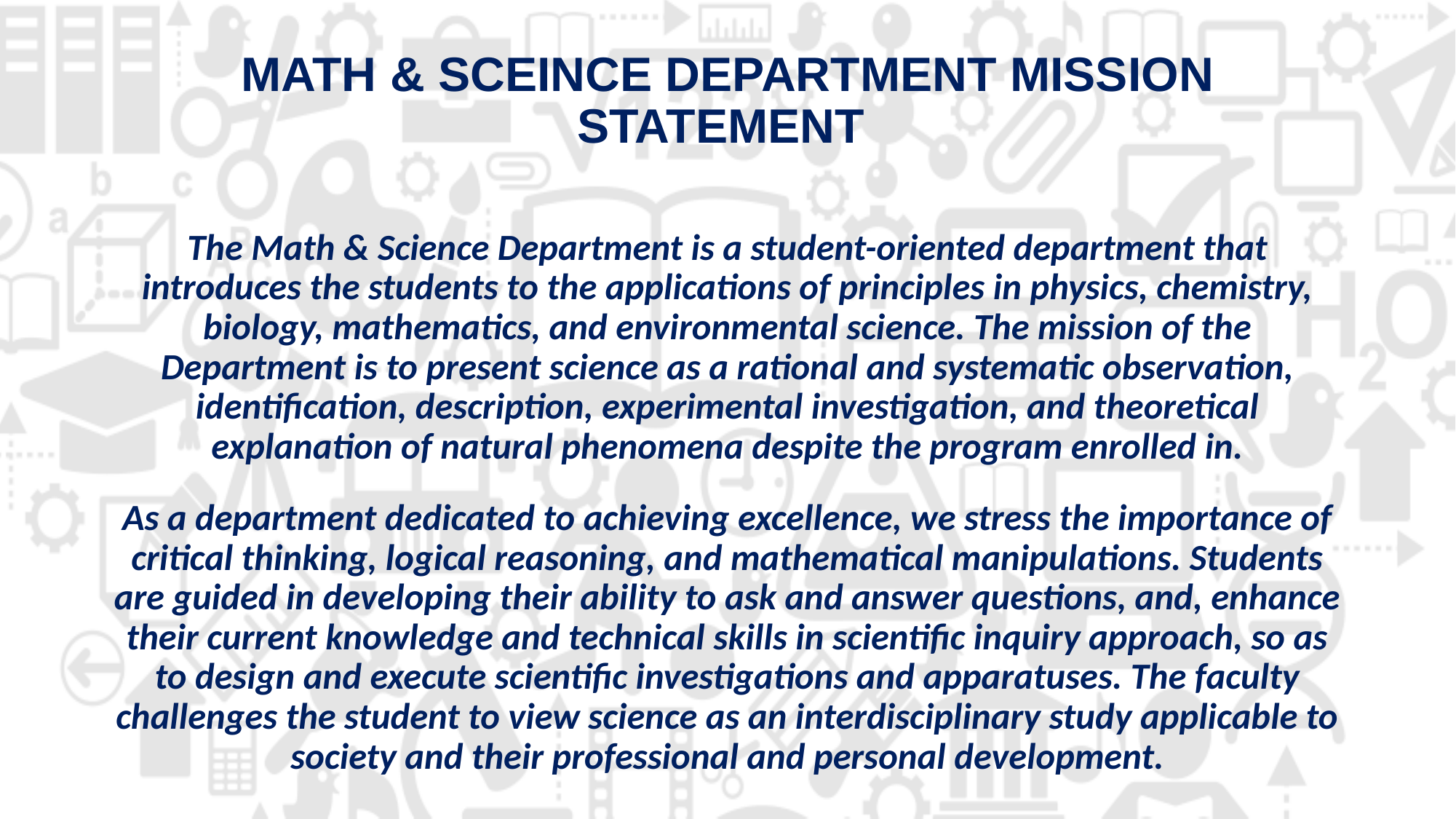

# MATH & SCEINCE DEPARTMENT MISSION STATEMENT
The Math & Science Department is a student-oriented department that introduces the students to the applications of principles in physics, chemistry, biology, mathematics, and environmental science. The mission of the Department is to present science as a rational and systematic observation, identification, description, experimental investigation, and theoretical explanation of natural phenomena despite the program enrolled in.
As a department dedicated to achieving excellence, we stress the importance of critical thinking, logical reasoning, and mathematical manipulations. Students are guided in developing their ability to ask and answer questions, and, enhance their current knowledge and technical skills in scientific inquiry approach, so as to design and execute scientific investigations and apparatuses. The faculty challenges the student to view science as an interdisciplinary study applicable to society and their professional and personal development.